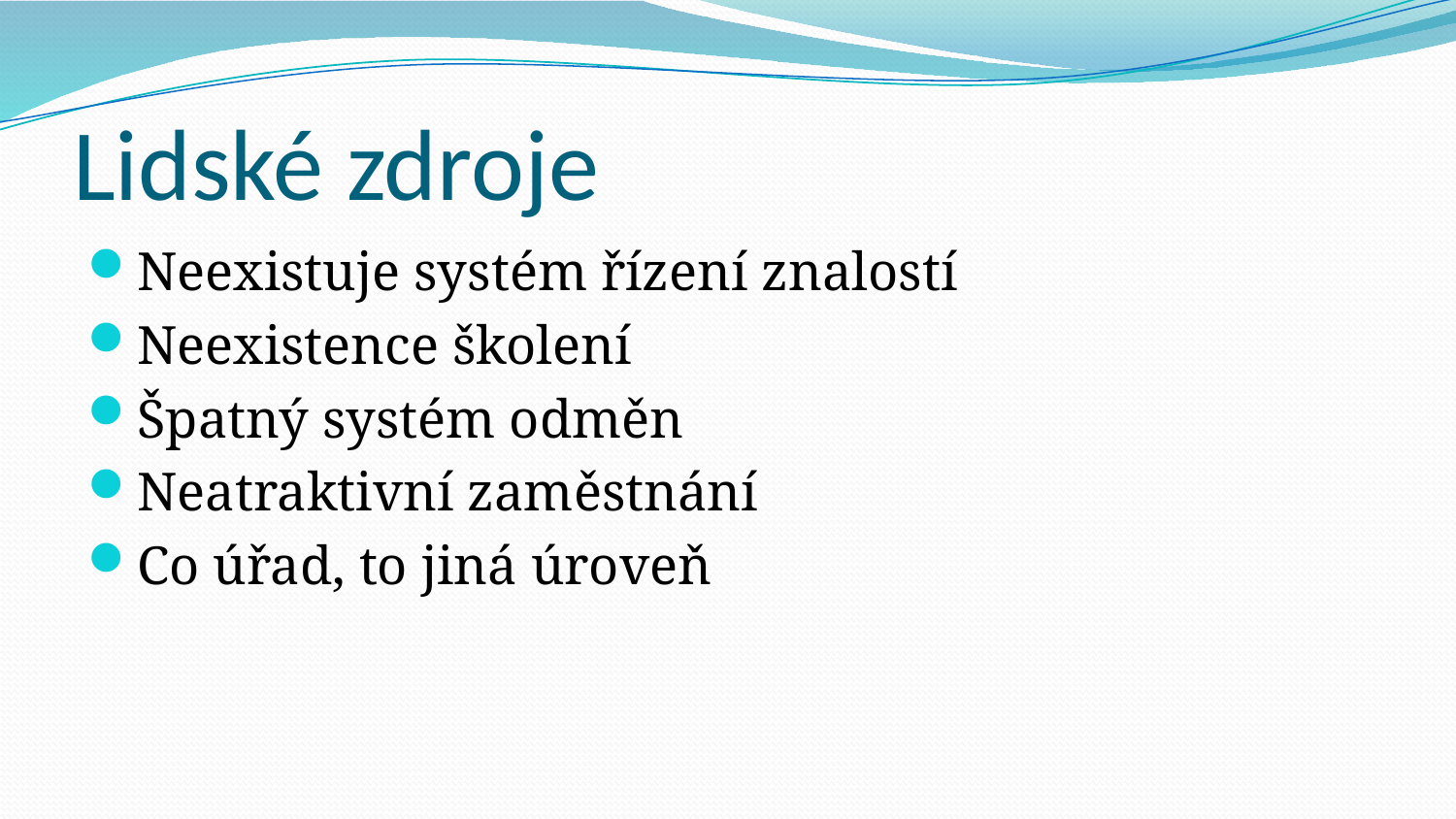

# Lidské zdroje
Neexistuje systém řízení znalostí
Neexistence školení
Špatný systém odměn
Neatraktivní zaměstnání
Co úřad, to jiná úroveň